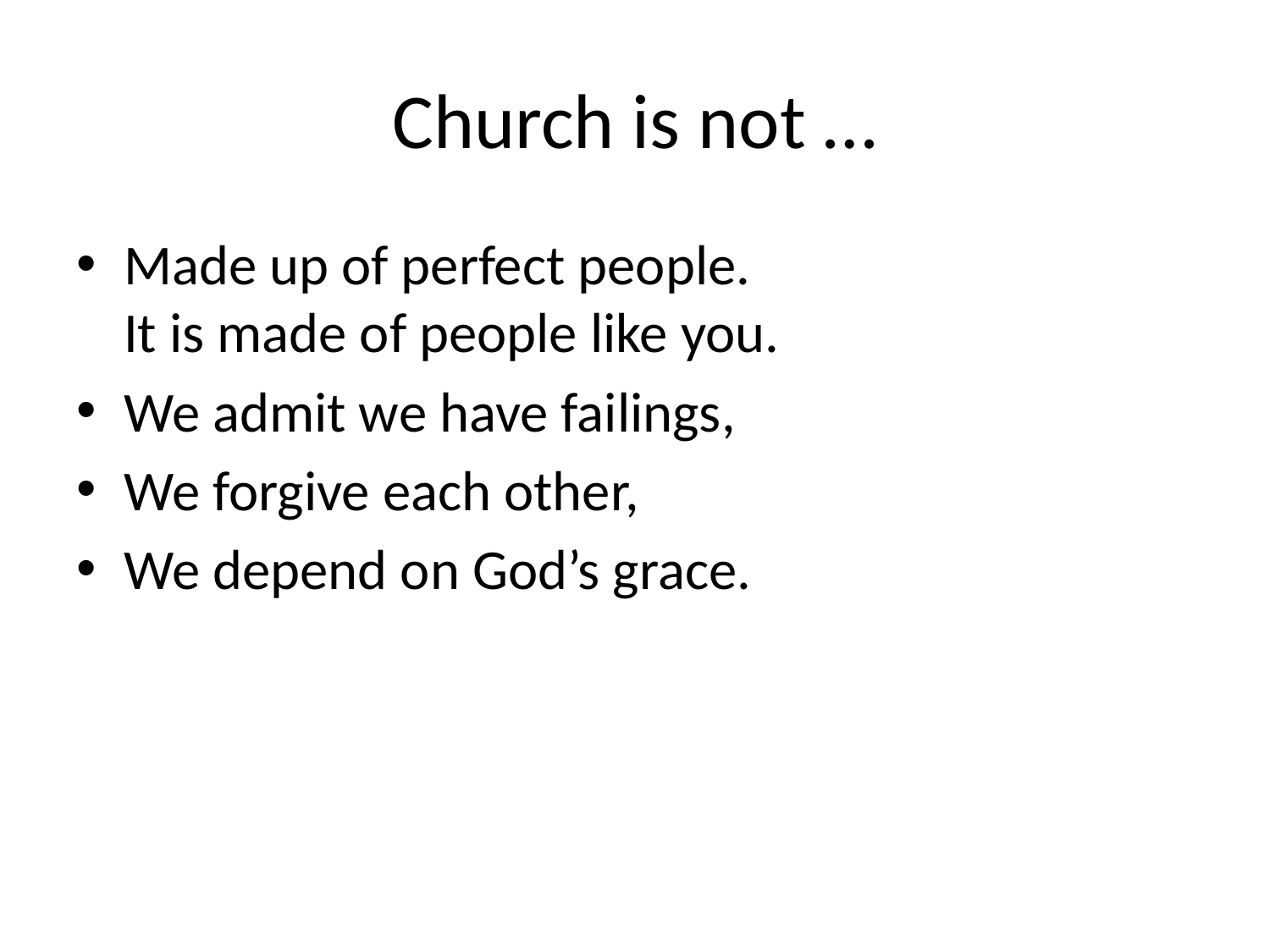

# Church is not …
Made up of perfect people.
It is made of people like you.
We admit we have failings,
We forgive each other,
We depend on God’s grace.